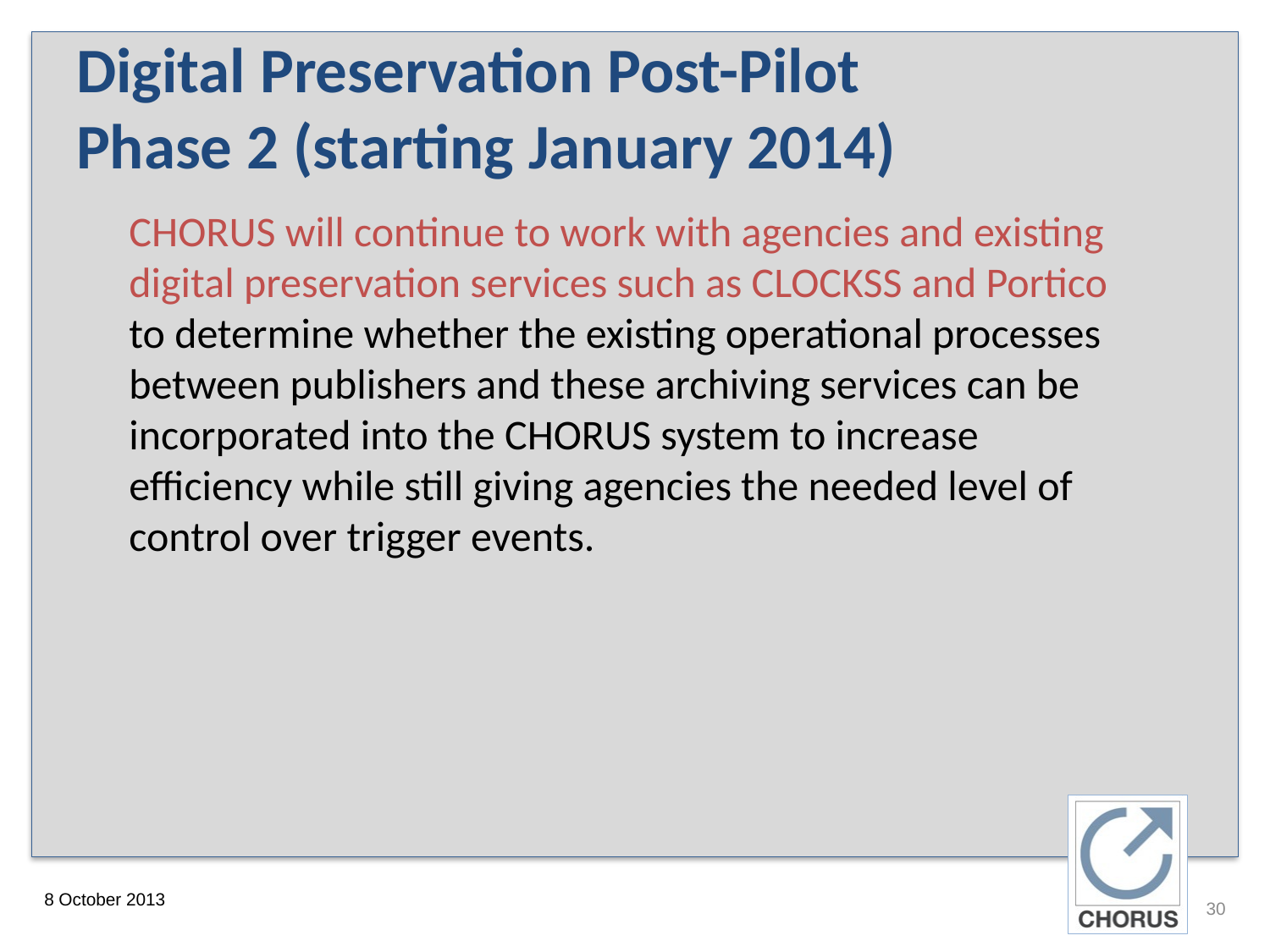

# Digital Preservation Post-Pilot Phase 2 (starting January 2014)
CHORUS will continue to work with agencies and existing digital preservation services such as CLOCKSS and Portico to determine whether the existing operational processes between publishers and these archiving services can be incorporated into the CHORUS system to increase efficiency while still giving agencies the needed level of control over trigger events.
30